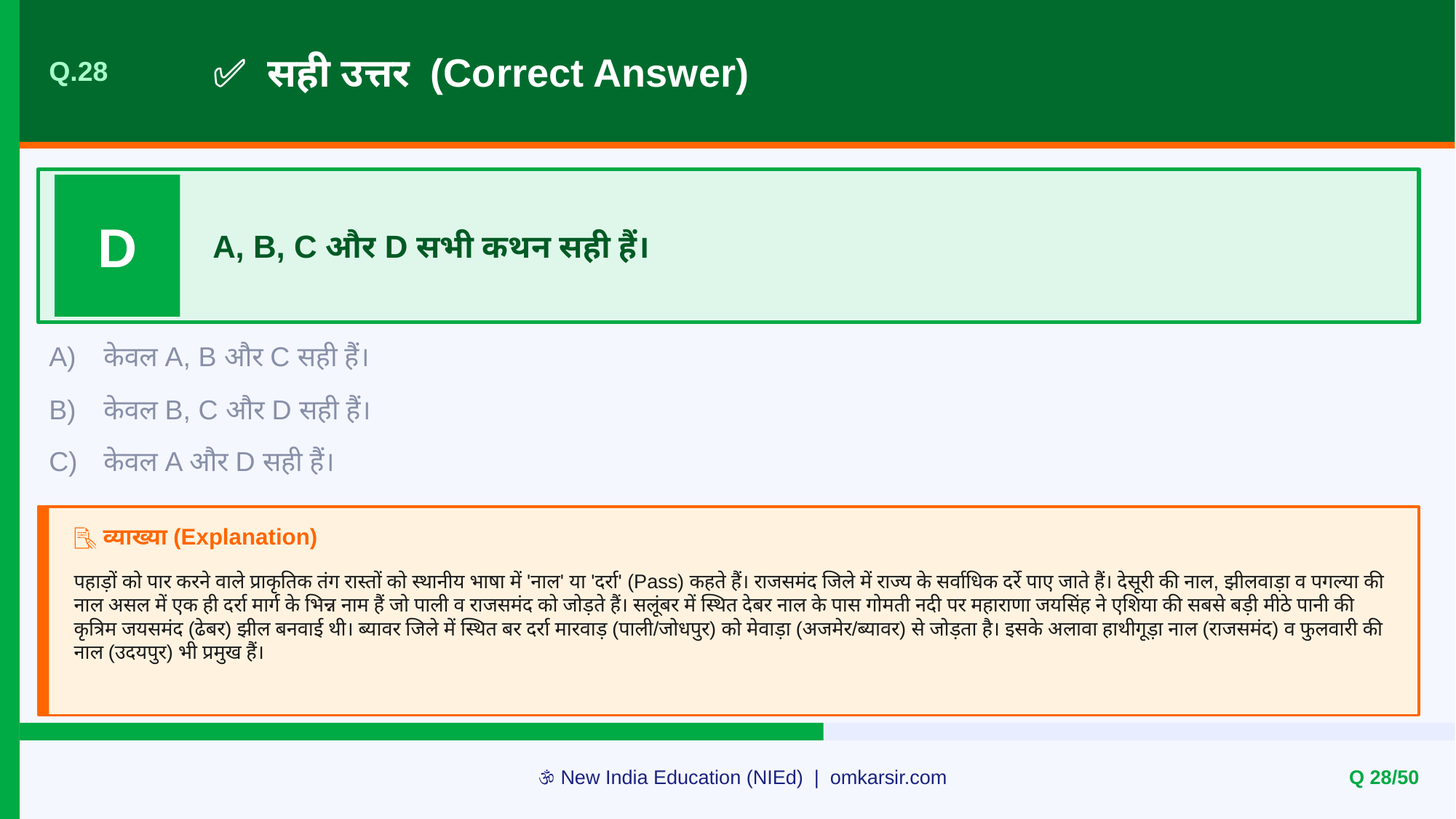

✅  सही उत्तर  (Correct Answer)
Q.28

D
A, B, C और D सभी कथन सही हैं।
A)
केवल A, B और C सही हैं।
B)
केवल B, C और D सही हैं।
C)
केवल A और D सही हैं।

📝 व्याख्या (Explanation)
पहाड़ों को पार करने वाले प्राकृतिक तंग रास्तों को स्थानीय भाषा में 'नाल' या 'दर्रा' (Pass) कहते हैं। राजसमंद जिले में राज्य के सर्वाधिक दर्रे पाए जाते हैं। देसूरी की नाल, झीलवाड़ा व पगल्या की नाल असल में एक ही दर्रा मार्ग के भिन्न नाम हैं जो पाली व राजसमंद को जोड़ते हैं। सलूंबर में स्थित देबर नाल के पास गोमती नदी पर महाराणा जयसिंह ने एशिया की सबसे बड़ी मीठे पानी की कृत्रिम जयसमंद (ढेबर) झील बनवाई थी। ब्यावर जिले में स्थित बर दर्रा मारवाड़ (पाली/जोधपुर) को मेवाड़ा (अजमेर/ब्यावर) से जोड़ता है। इसके अलावा हाथीगूड़ा नाल (राजसमंद) व फुलवारी की नाल (उदयपुर) भी प्रमुख हैं।

🕉️ New India Education (NIEd)  |  omkarsir.com
Q 28/50